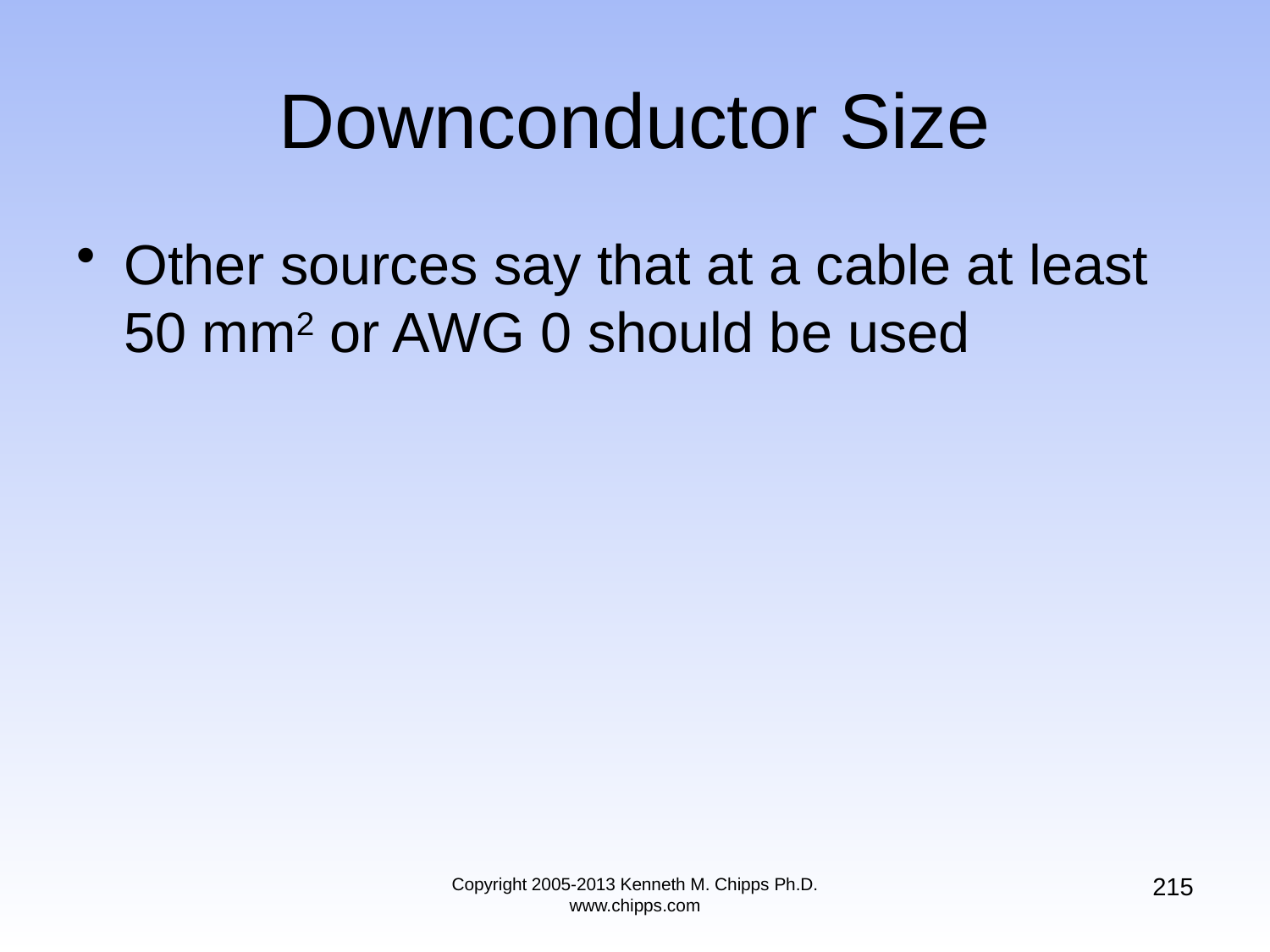

# Downconductor Size
Other sources say that at a cable at least 50 mm2 or AWG 0 should be used
215
Copyright 2005-2013 Kenneth M. Chipps Ph.D. www.chipps.com